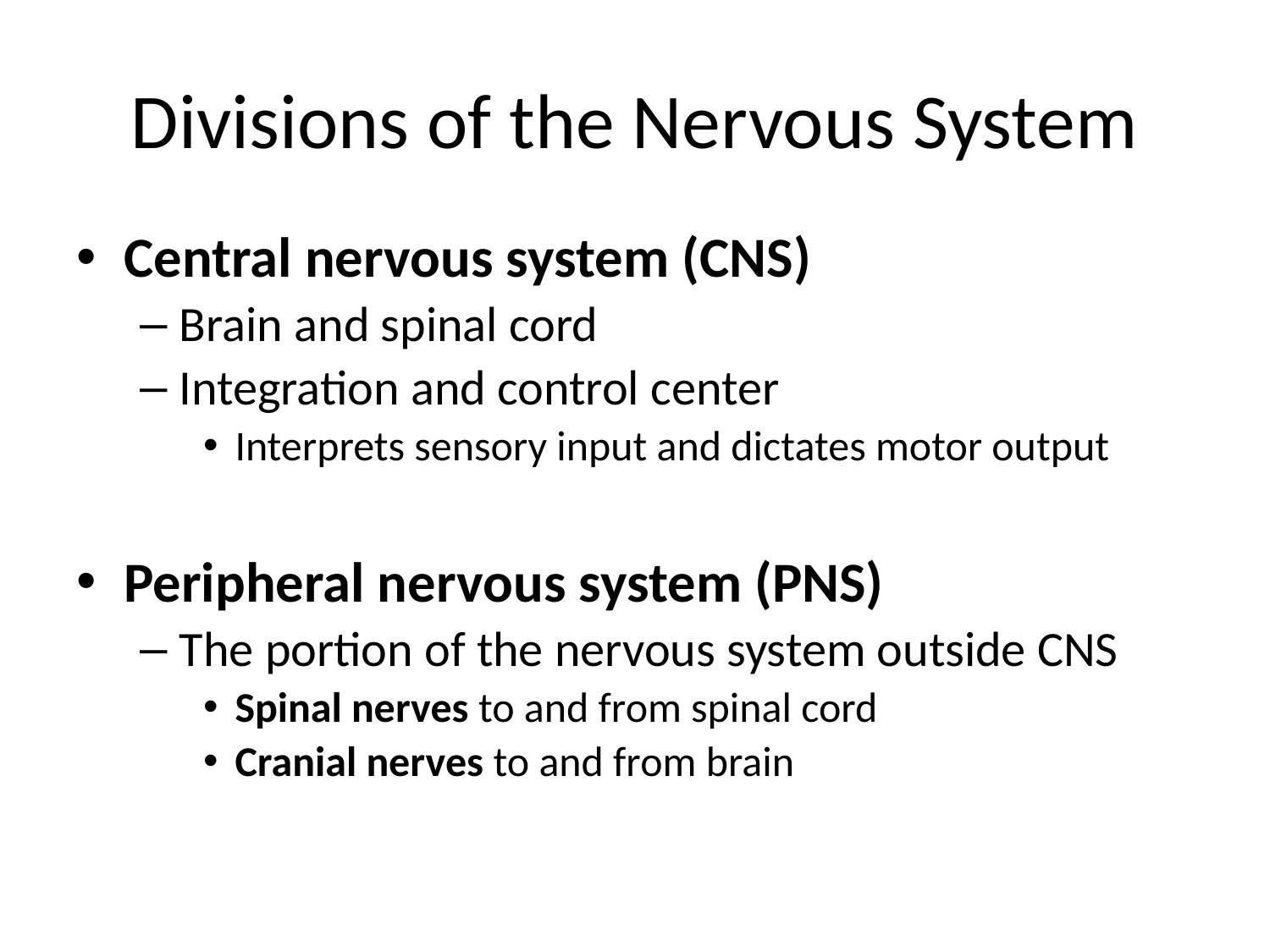

# Divisions of the Nervous System
Central nervous system (CNS)
Brain and spinal cord
Integration and control center
Interprets sensory input and dictates motor output

Peripheral nervous system (PNS)
The portion of the nervous system outside CNS
Spinal nerves to and from spinal cord
Cranial nerves to and from brain